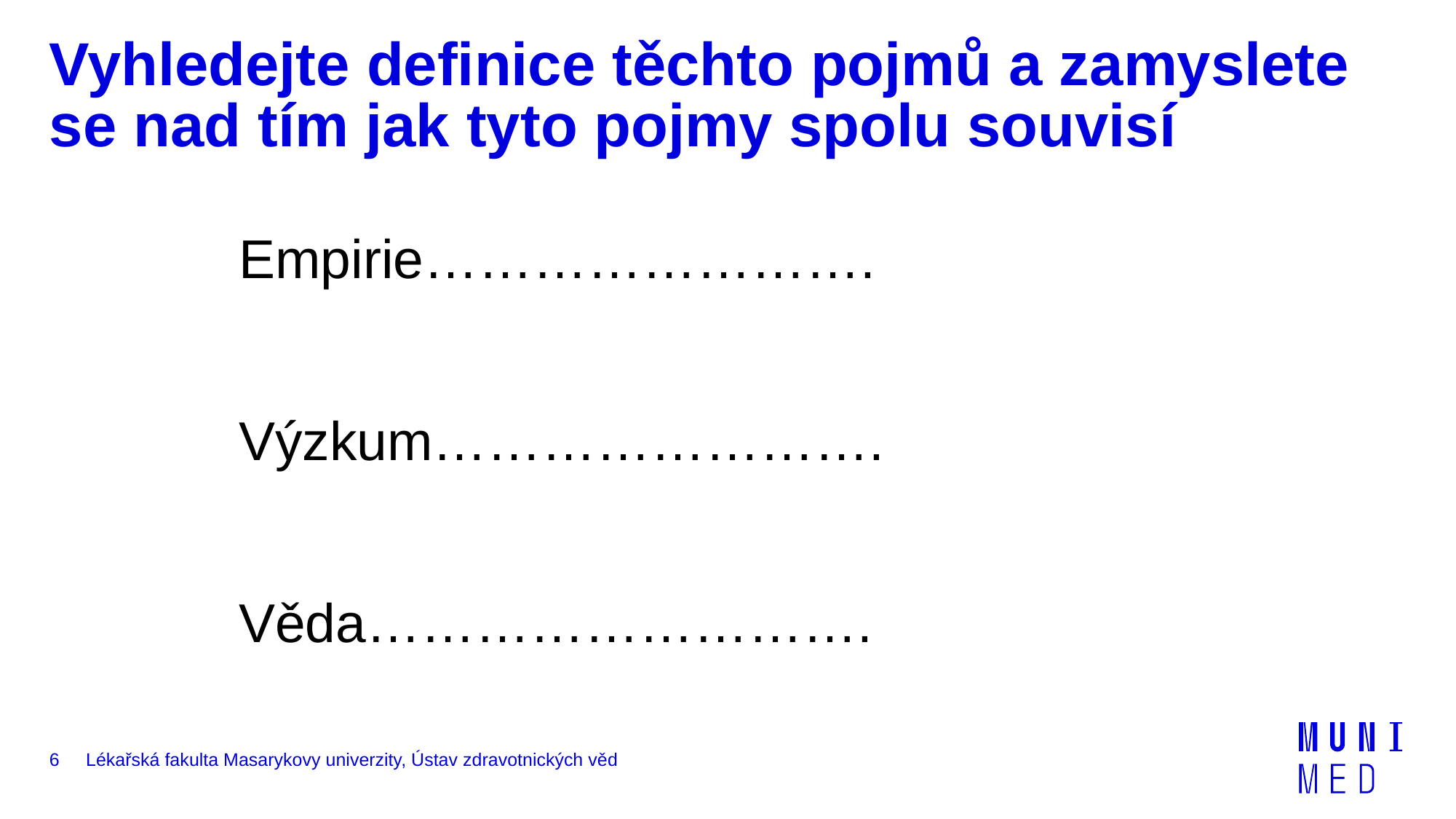

Vyhledejte definice těchto pojmů a zamyslete se nad tím jak tyto pojmy spolu souvisí
# Empirie……………………. Výzkum……………………. Věda……………………….
6
Lékařská fakulta Masarykovy univerzity, Ústav zdravotnických věd